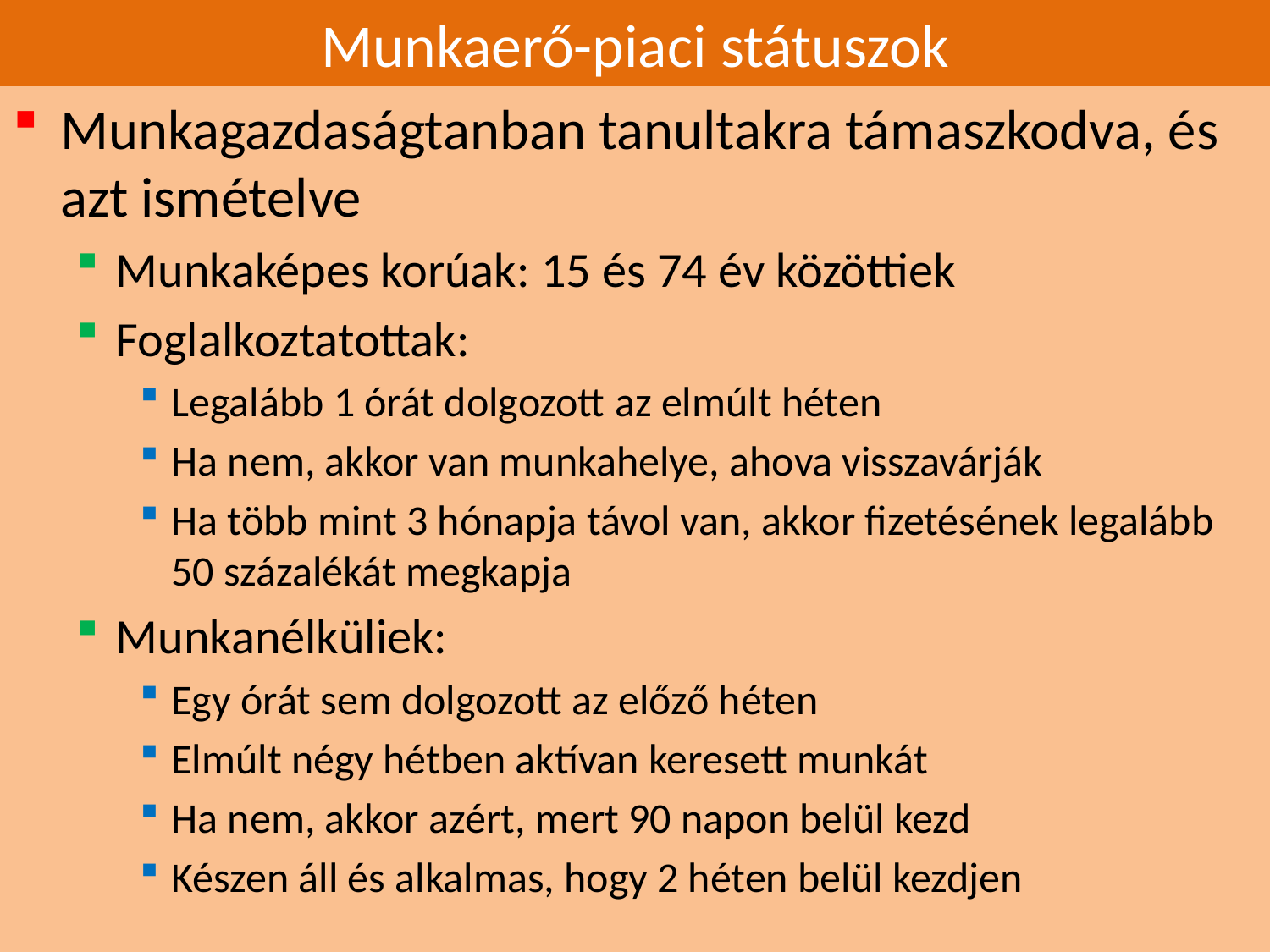

# Munkaerő-piaci státuszok
Munkagazdaságtanban tanultakra támaszkodva, és azt ismételve
Munkaképes korúak: 15 és 74 év közöttiek
Foglalkoztatottak:
Legalább 1 órát dolgozott az elmúlt héten
Ha nem, akkor van munkahelye, ahova visszavárják
Ha több mint 3 hónapja távol van, akkor fizetésének legalább 50 százalékát megkapja
Munkanélküliek:
Egy órát sem dolgozott az előző héten
Elmúlt négy hétben aktívan keresett munkát
Ha nem, akkor azért, mert 90 napon belül kezd
Készen áll és alkalmas, hogy 2 héten belül kezdjen